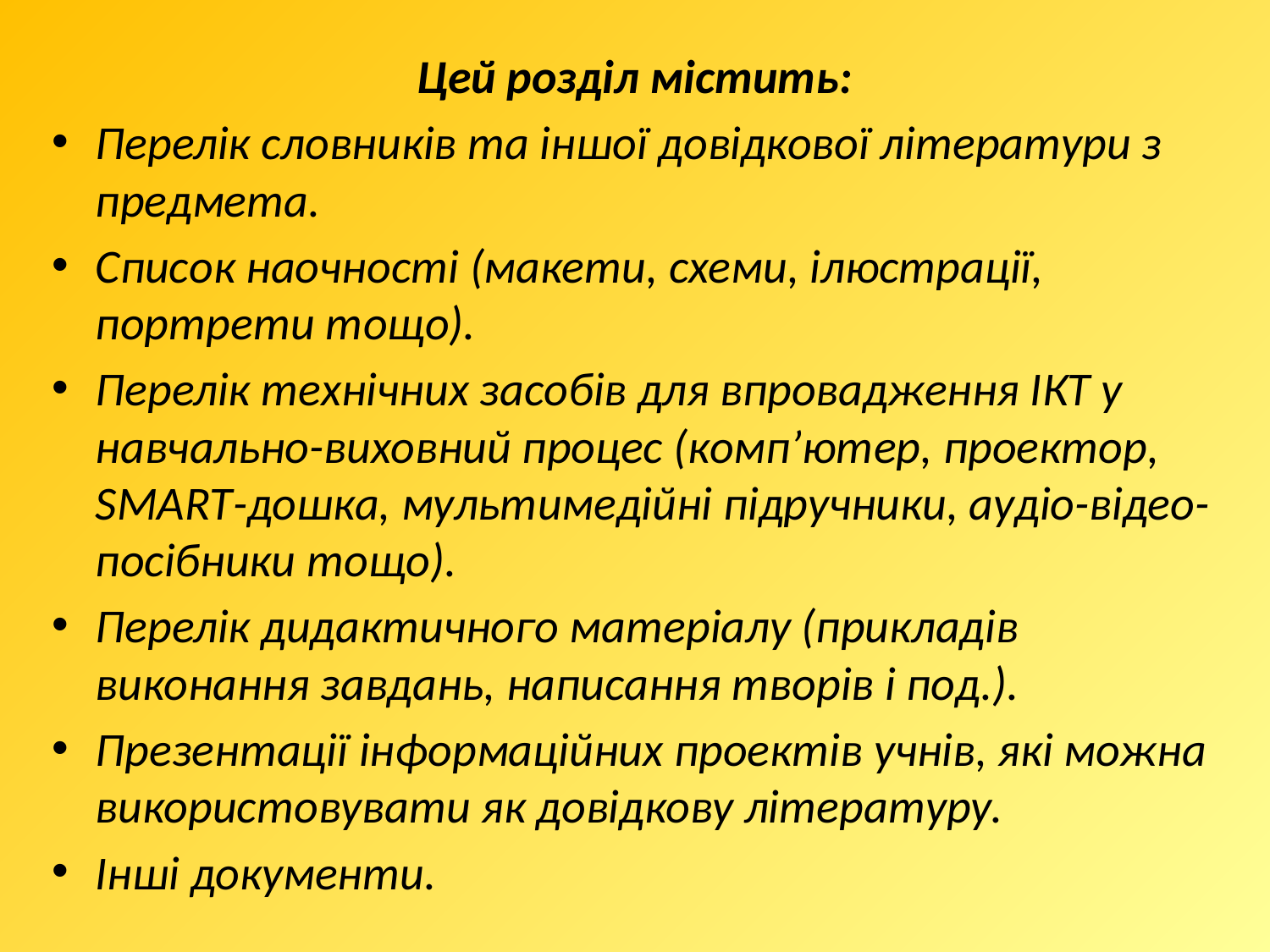

Цей розділ містить:
Перелік словників та іншої довідкової літератури з предмета.
Список наочності (макети, схеми, ілюстрації, портрети тощо).
Перелік технічних засобів для впровадження ІКТ у навчально-виховний процес (комп’ютер, проектор, SMART-дошка, мультимедійні підручники, аудіо-відео-посібники тощо).
Перелік дидактичного матеріалу (прикладів виконання завдань, написання творів і под.).
Презентації інформаційних проектів учнів, які можна використовувати як довідкову літературу.
Інші документи.